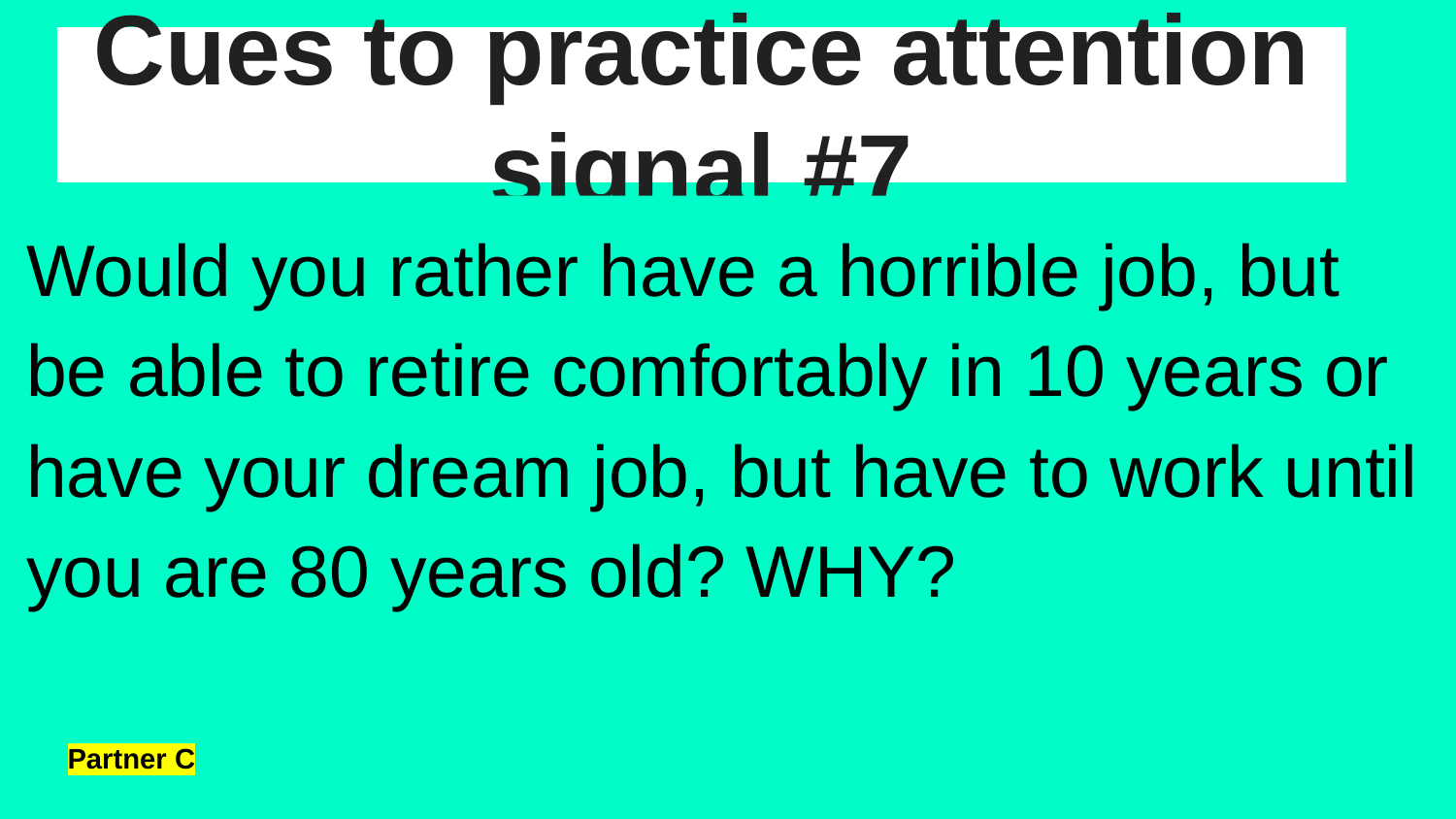

# Cues to practice attention signal #7
Would you rather have a horrible job, but be able to retire comfortably in 10 years or have your dream job, but have to work until you are 80 years old? WHY?
Partner C